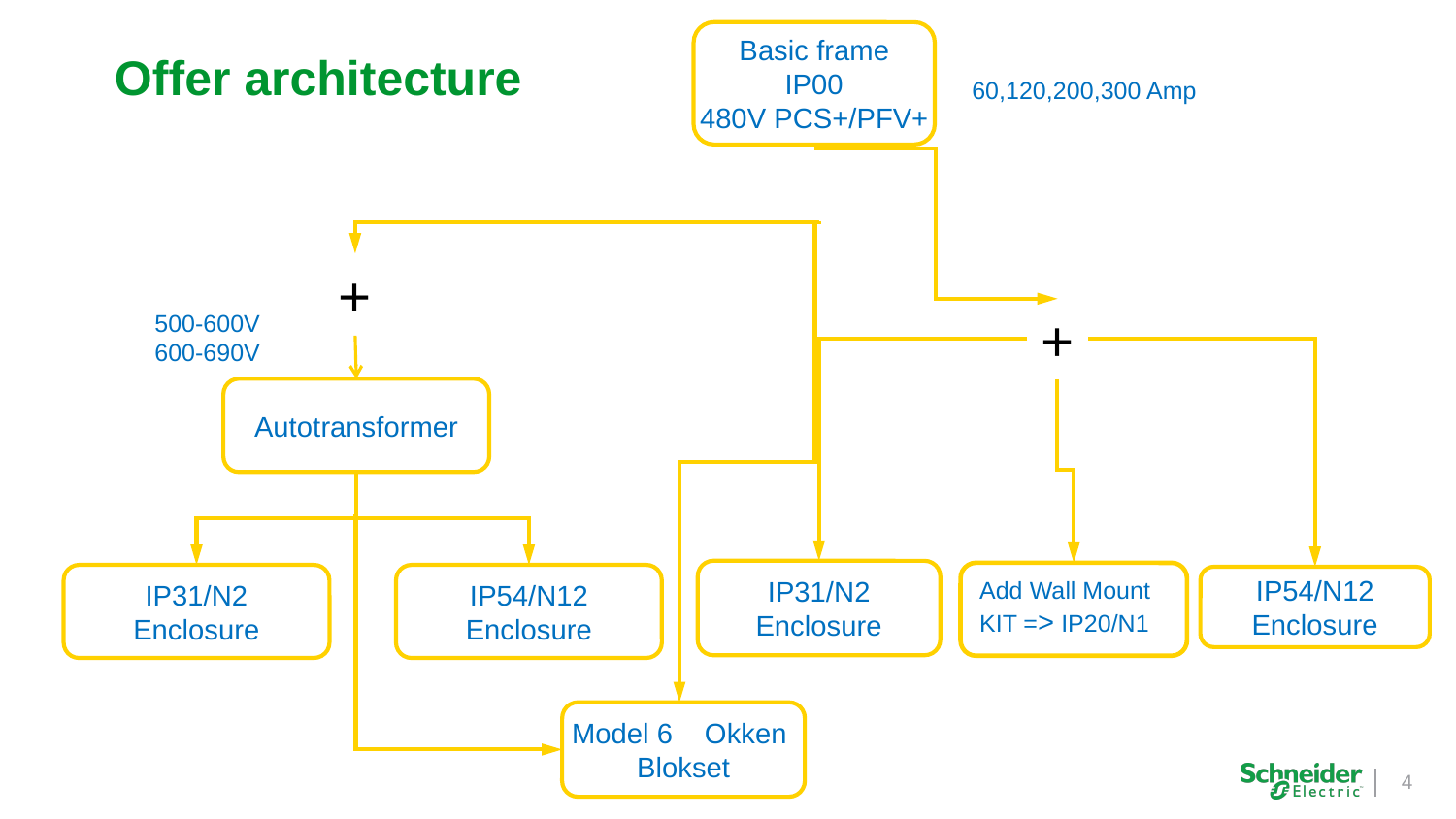

Basic frame
IP00
480V PCS+/PFV+
# Offer architecture
60,120,200,300 Amp
+
+
500-600V
600-690V
Autotransformer
IP31/N2
Enclosure
IP54/N12
Enclosure
IP31/N2
Enclosure
Add Wall Mount  KIT => IP20/N1
IP54/N12
Enclosure
Model 6    Okken
Blokset
4